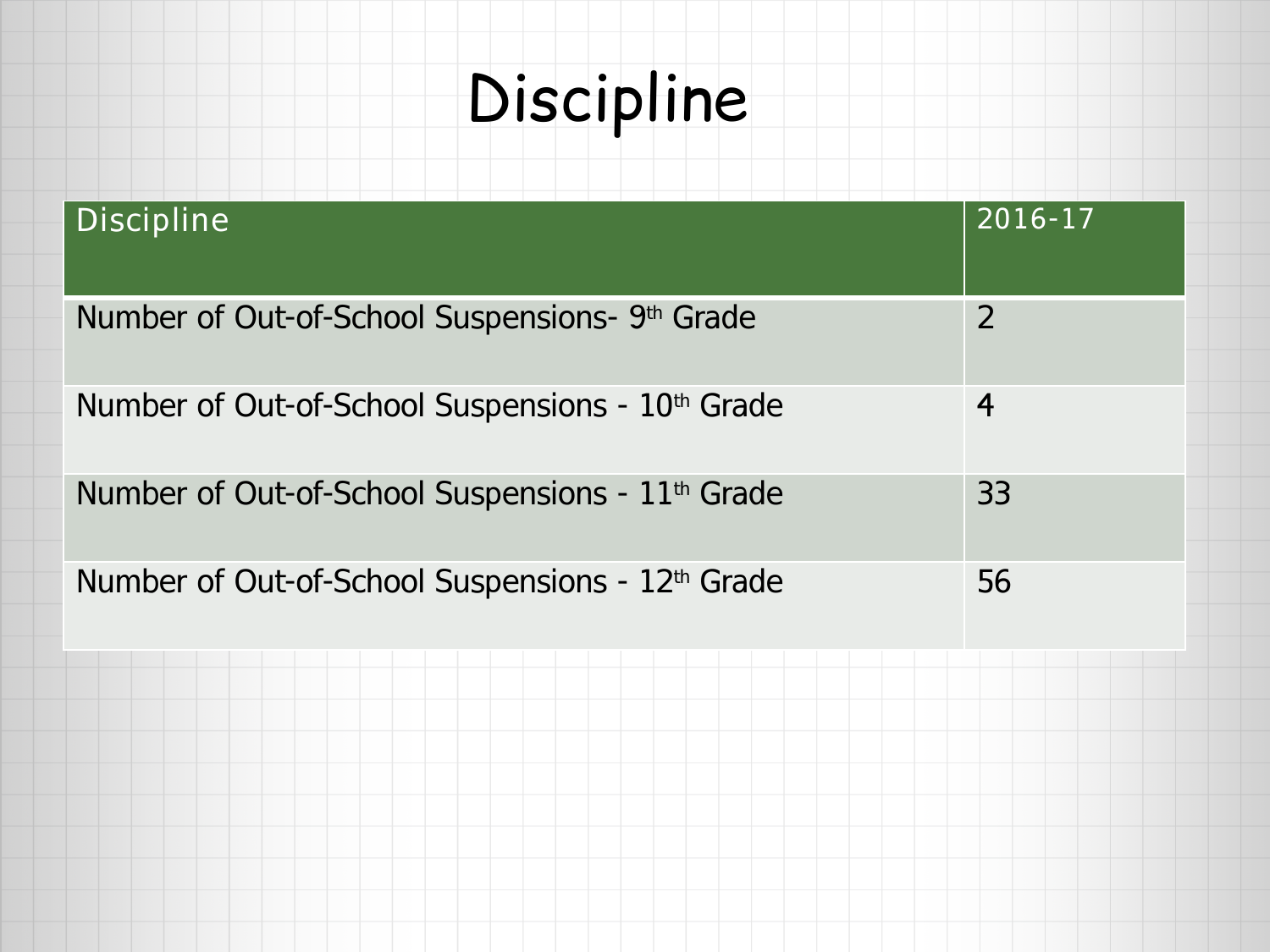

# Discipline
| Discipline | 2016-17 |
| --- | --- |
| Number of Out-of-School Suspensions- 9th Grade | 2 |
| Number of Out-of-School Suspensions - 10th Grade | 4 |
| Number of Out-of-School Suspensions - 11th Grade | 33 |
| Number of Out-of-School Suspensions - 12th Grade | 56 |